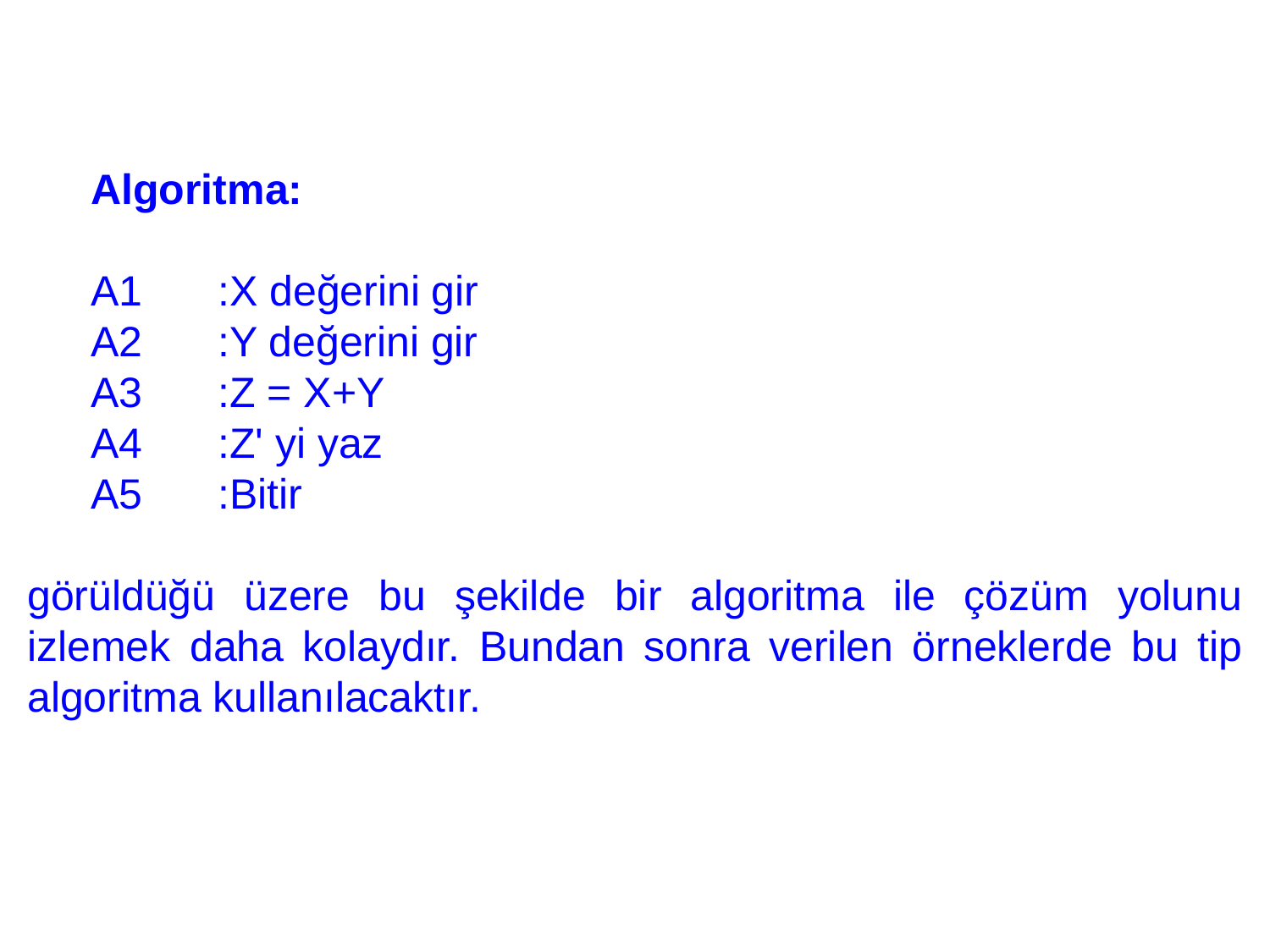

Algoritma:

A1 	:X değerini gir
A2 	:Y değerini gir
A3 	:Z = X+Y
A4 	:Z' yi yaz
A5 	:Bitir

görüldüğü üzere bu şekilde bir algoritma ile çözüm yolunu izlemek daha kolaydır. Bundan sonra verilen örneklerde bu tip algoritma kullanılacaktır.